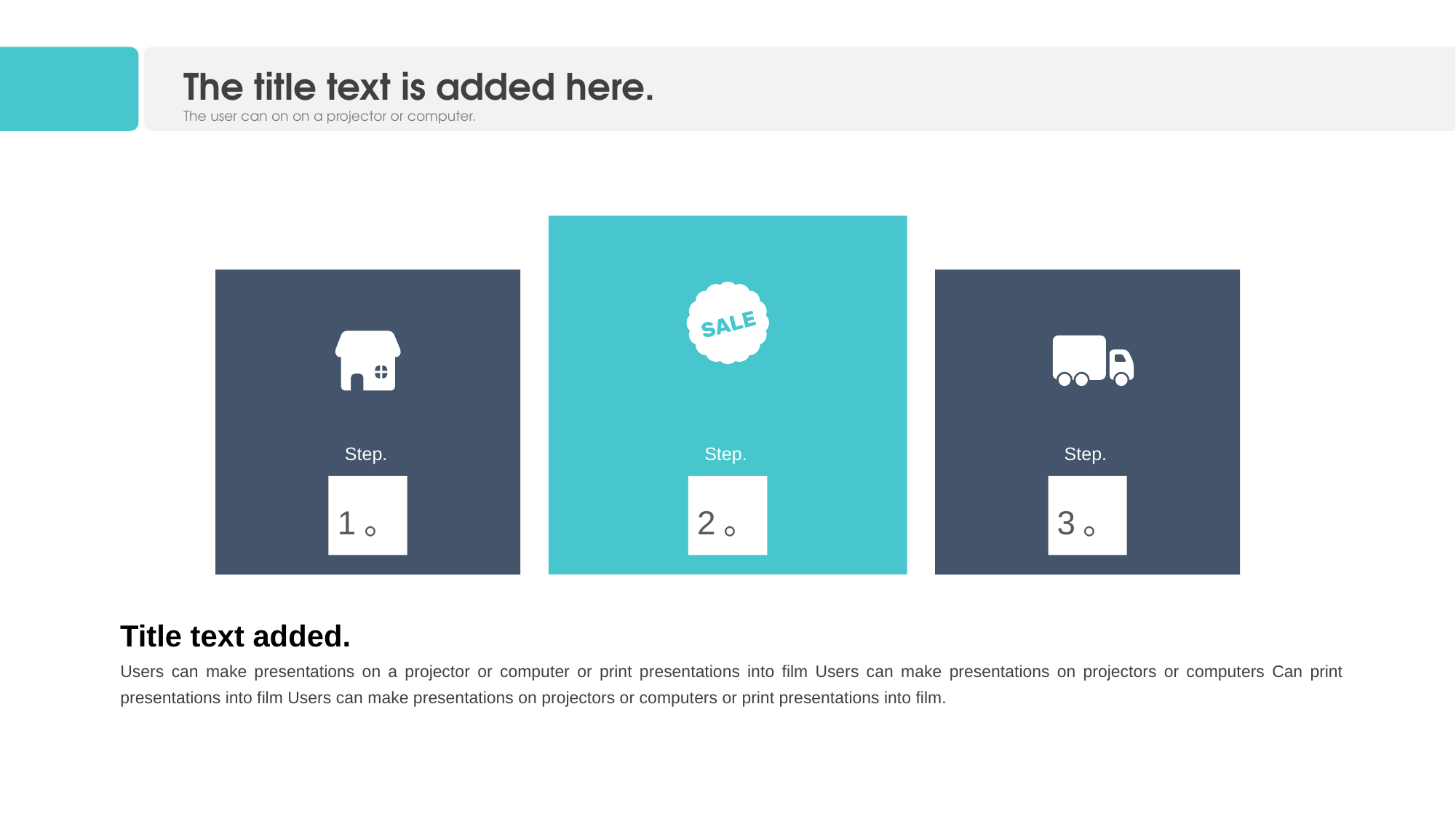

The title text is added here.
The user can on on a projector or computer.

Step.
Step.
Step.

1。
2。
3。
Title text added.
Users can make presentations on a projector or computer or print presentations into film Users can make presentations on projectors or computers Can print presentations into film Users can make presentations on projectors or computers or print presentations into film.